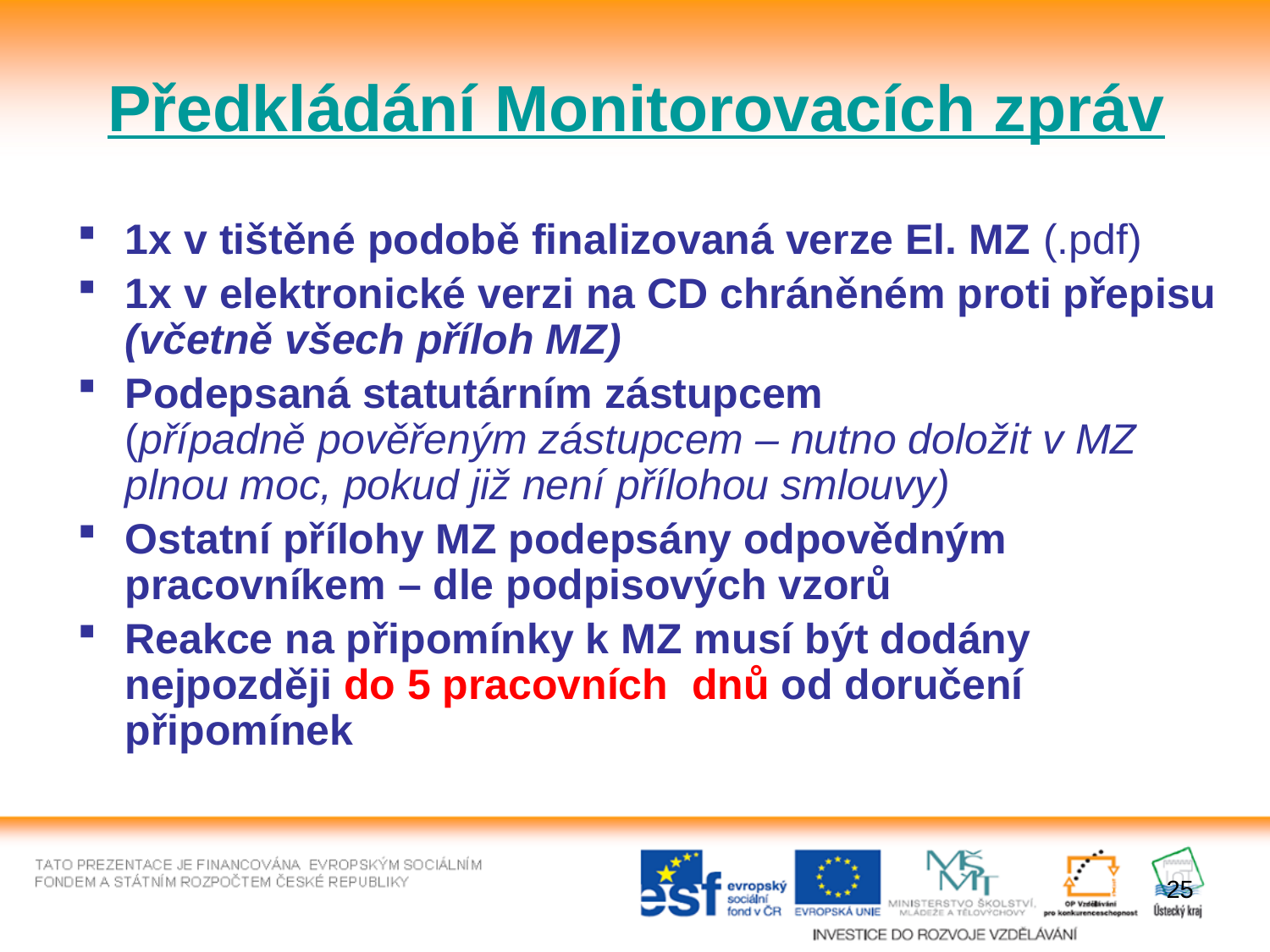

Předkládání Monitorovacích zpráv
1x v tištěné podobě finalizovaná verze El. MZ (.pdf)
1x v elektronické verzi na CD chráněném proti přepisu (včetně všech příloh MZ)
Podepsaná statutárním zástupcem
(případně pověřeným zástupcem – nutno doložit v MZ plnou moc, pokud již není přílohou smlouvy)
Ostatní přílohy MZ podepsány odpovědným pracovníkem – dle podpisových vzorů
Reakce na připomínky k MZ musí být dodány nejpozději do 5 pracovních  dnů od doručení připomínek

25